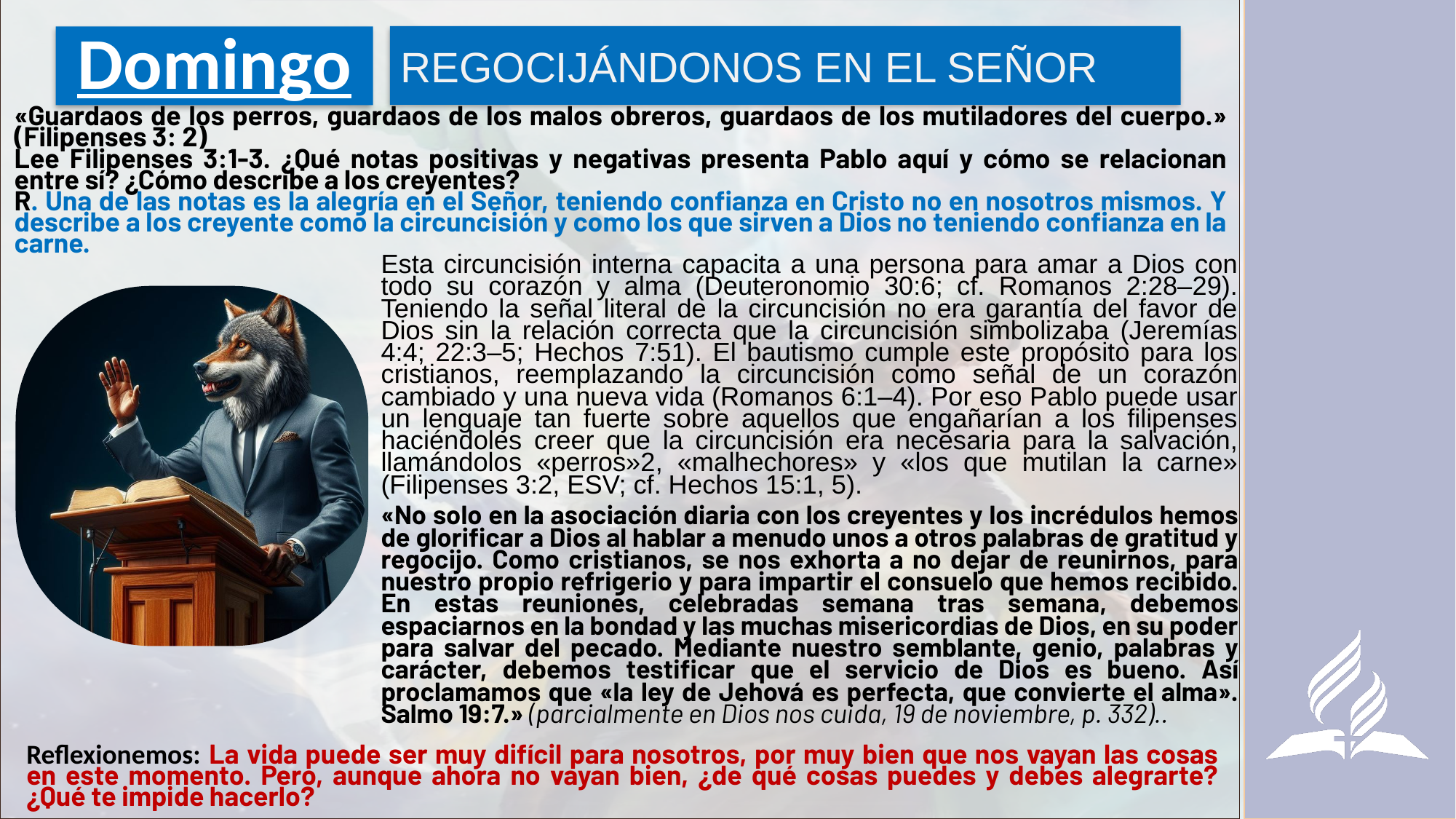

REGOCIJÁNDONOS EN EL SEÑOR
# Domingo
«Guardaos de los perros, guardaos de los malos obreros, guardaos de los mutiladores del cuerpo.» (Filipenses 3: 2)
Lee Filipenses 3:1-3. ¿Qué notas positivas y negativas presenta Pablo aquí y cómo se relacionan entre sí? ¿Cómo describe a los creyentes?
R. Una de las notas es la alegría en el Señor, teniendo confianza en Cristo no en nosotros mismos. Y describe a los creyente como la circuncisión y como los que sirven a Dios no teniendo confianza en la carne.
Esta circuncisión interna capacita a una persona para amar a Dios con todo su corazón y alma (Deuteronomio 30:6; cf. Romanos 2:28–29). Teniendo la señal literal de la circuncisión no era garantía del favor de Dios sin la relación correcta que la circuncisión simbolizaba (Jeremías 4:4; 22:3–5; Hechos 7:51). El bautismo cumple este propósito para los cristianos, reemplazando la circuncisión como señal de un corazón cambiado y una nueva vida (Romanos 6:1–4). Por eso Pablo puede usar un lenguaje tan fuerte sobre aquellos que engañarían a los filipenses haciéndoles creer que la circuncisión era necesaria para la salvación, llamándolos «perros»2, «malhechores» y «los que mutilan la carne» (Filipenses 3:2, ESV; cf. Hechos 15:1, 5).
«No solo en la asociación diaria con los creyentes y los incrédulos hemos de glorificar a Dios al hablar a menudo unos a otros palabras de gratitud y regocijo. Como cristianos, se nos exhorta a no dejar de reunirnos, para nuestro propio refrigerio y para impartir el consuelo que hemos recibido. En estas reuniones, celebradas semana tras semana, debemos espaciarnos en la bondad y las muchas misericordias de Dios, en su poder para salvar del pecado. Mediante nuestro semblante, genio, palabras y carácter, debemos testificar que el servicio de Dios es bueno. Así proclamamos que «la ley de Jehová es perfecta, que convierte el alma». Salmo 19:7.» (parcialmente en Dios nos cuida, 19 de noviembre, p. 332)..

Reflexionemos: La vida puede ser muy difícil para nosotros, por muy bien que nos vayan las cosas en este momento. Pero, aunque ahora no vayan bien, ¿de qué cosas puedes y debes alegrarte? ¿Qué te impide hacerlo?